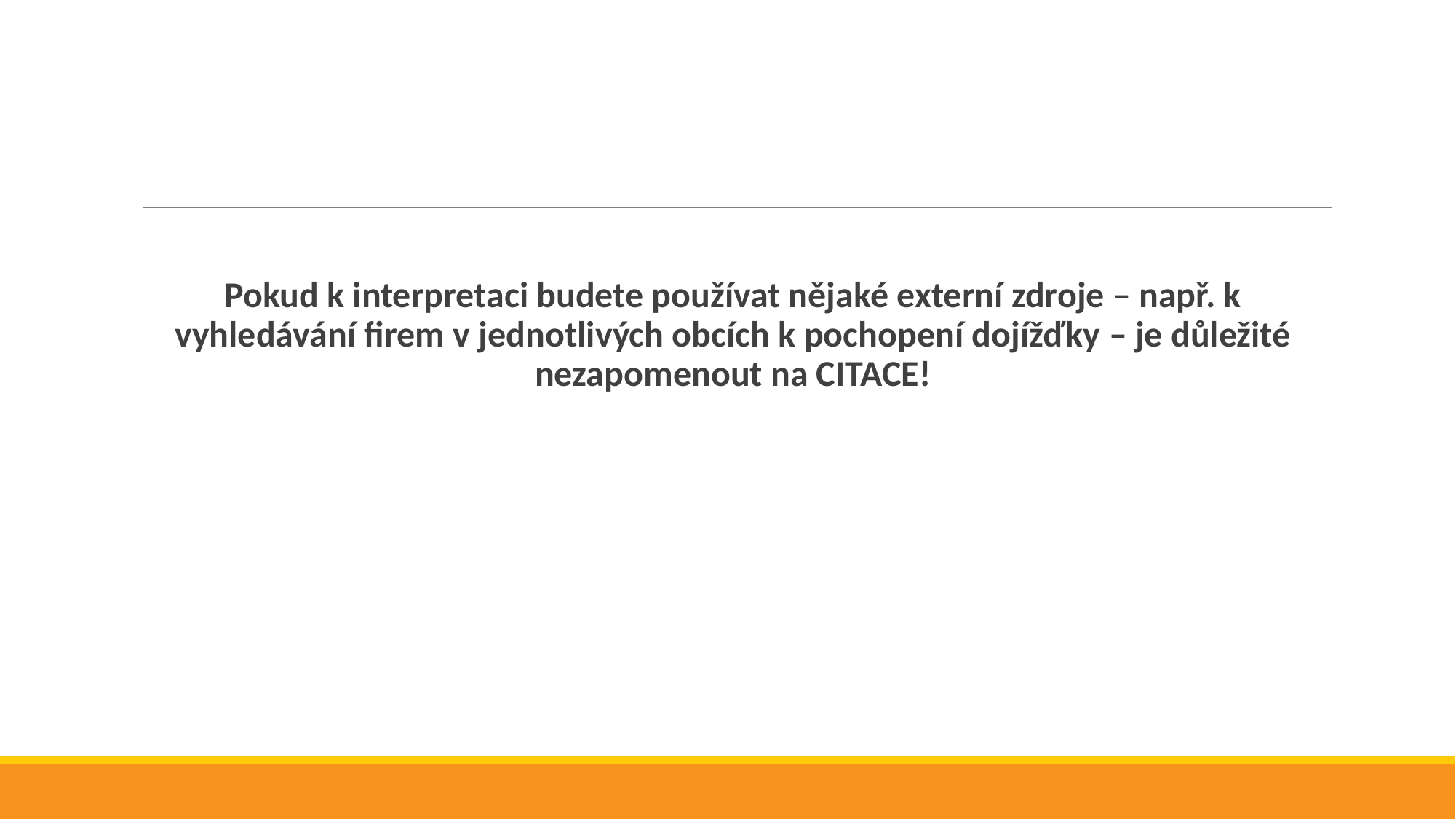

Pokud k interpretaci budete používat nějaké externí zdroje – např. k vyhledávání firem v jednotlivých obcích k pochopení dojížďky – je důležité nezapomenout na CITACE!